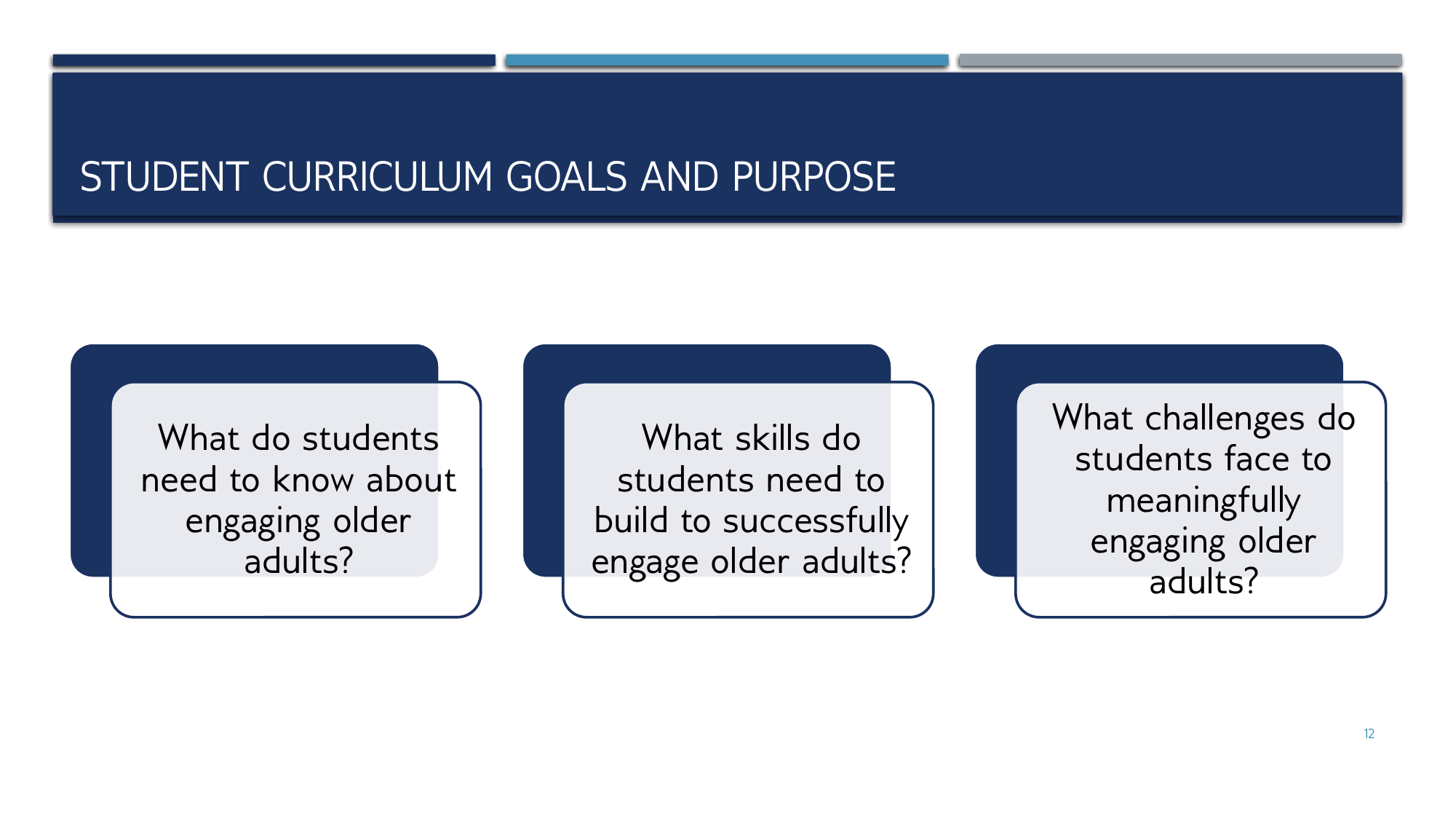

# Student Curriculum goals and purpose
What do students need to know about engaging older adults?
What skills do students need to build to successfully engage older adults?
What challenges do students face to meaningfully engaging older adults?
12